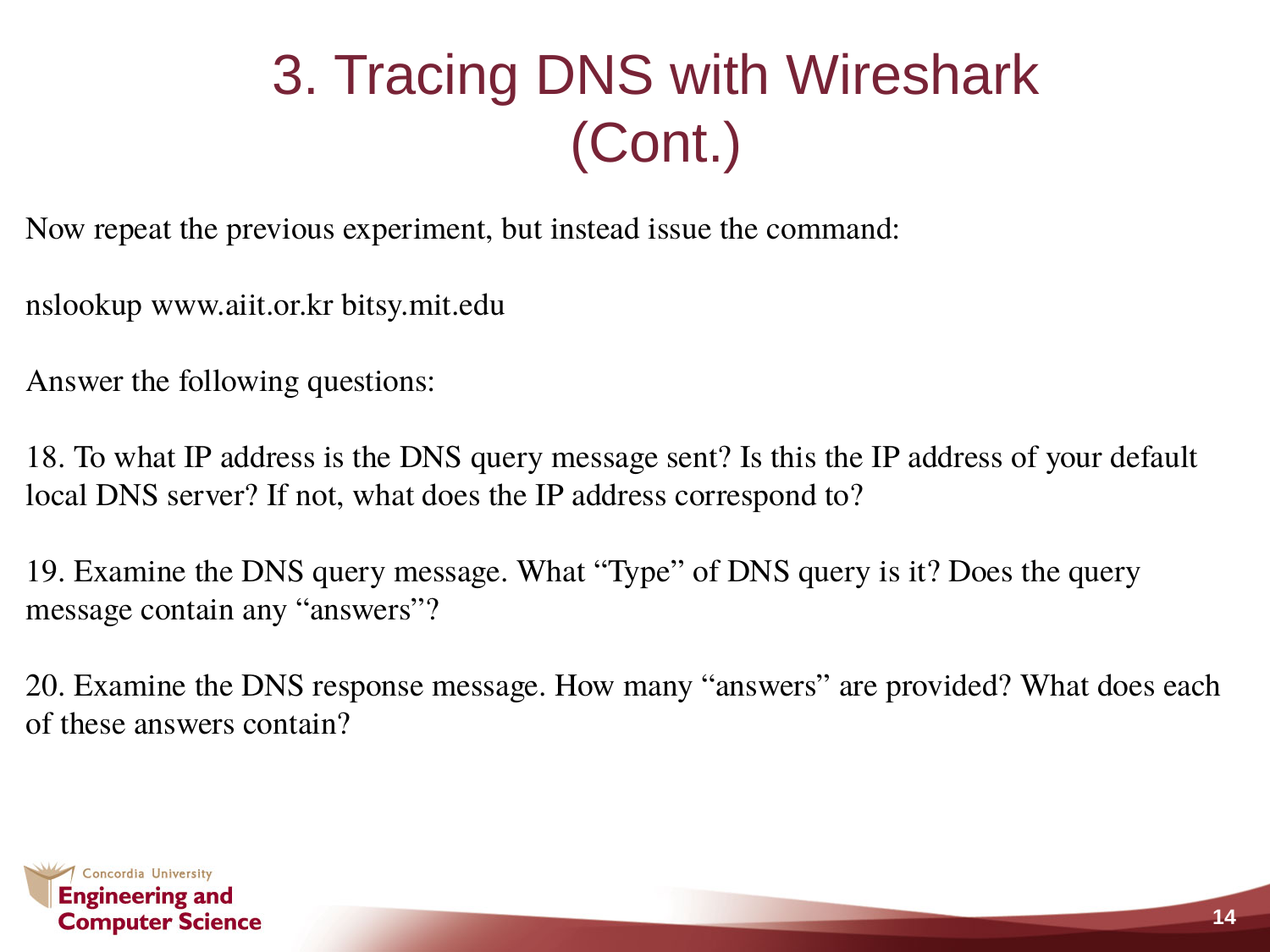

# 3. Tracing DNS with Wireshark (Cont.)
Now repeat the previous experiment, but instead issue the command:

nslookup www.aiit.or.kr bitsy.mit.edu

Answer the following questions:

18. To what IP address is the DNS query message sent? Is this the IP address of your default local DNS server? If not, what does the IP address correspond to?

19. Examine the DNS query message. What “Type” of DNS query is it? Does the query message contain any “answers”?

20. Examine the DNS response message. How many “answers” are provided? What does each of these answers contain?
14